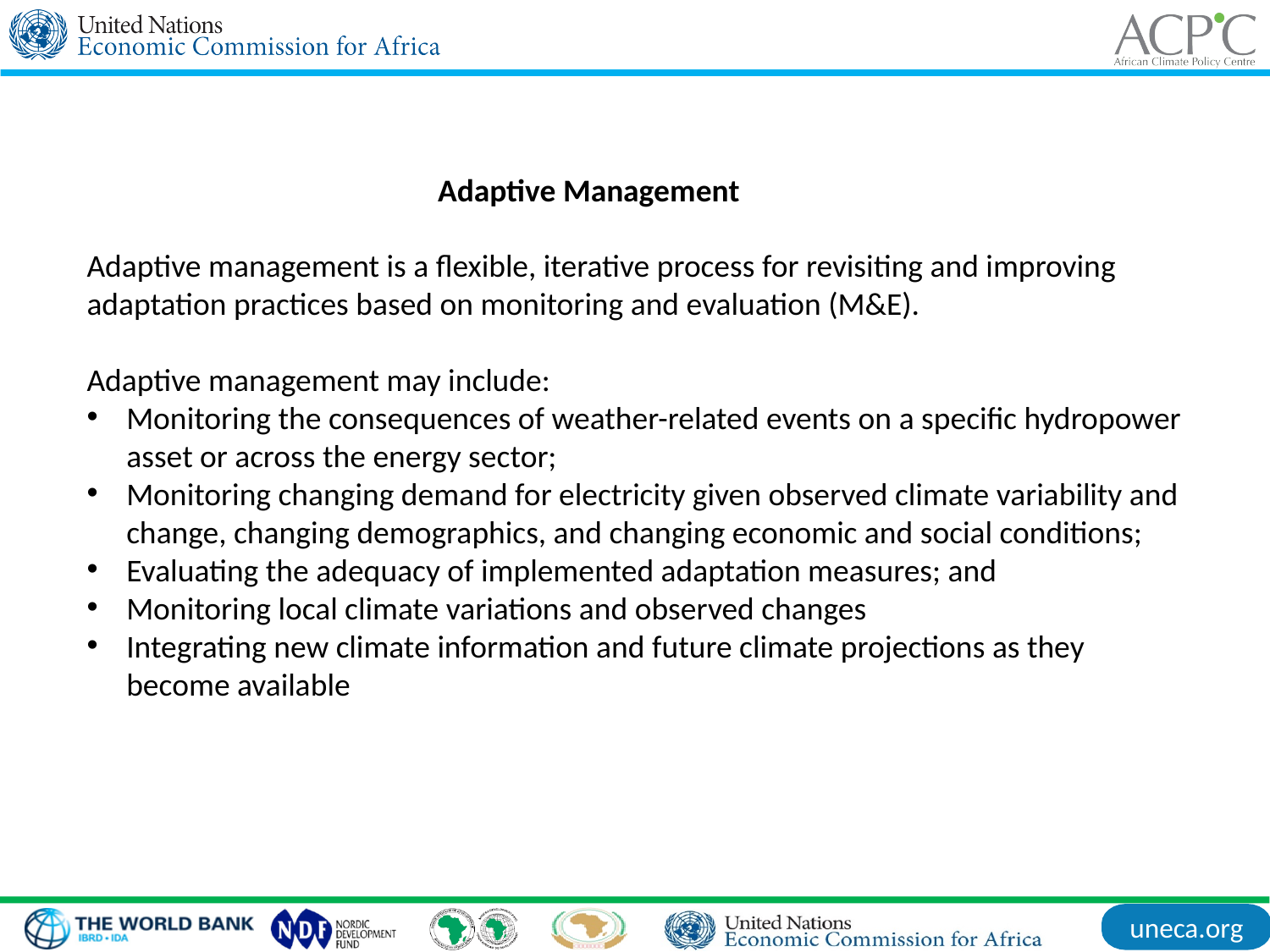

Adaptive Management
Adaptive management is a flexible, iterative process for revisiting and improving adaptation practices based on monitoring and evaluation (M&E).

Adaptive management may include:
Monitoring the consequences of weather-related events on a specific hydropower asset or across the energy sector;
Monitoring changing demand for electricity given observed climate variability and change, changing demographics, and changing economic and social conditions;
Evaluating the adequacy of implemented adaptation measures; and
Monitoring local climate variations and observed changes
Integrating new climate information and future climate projections as they become available